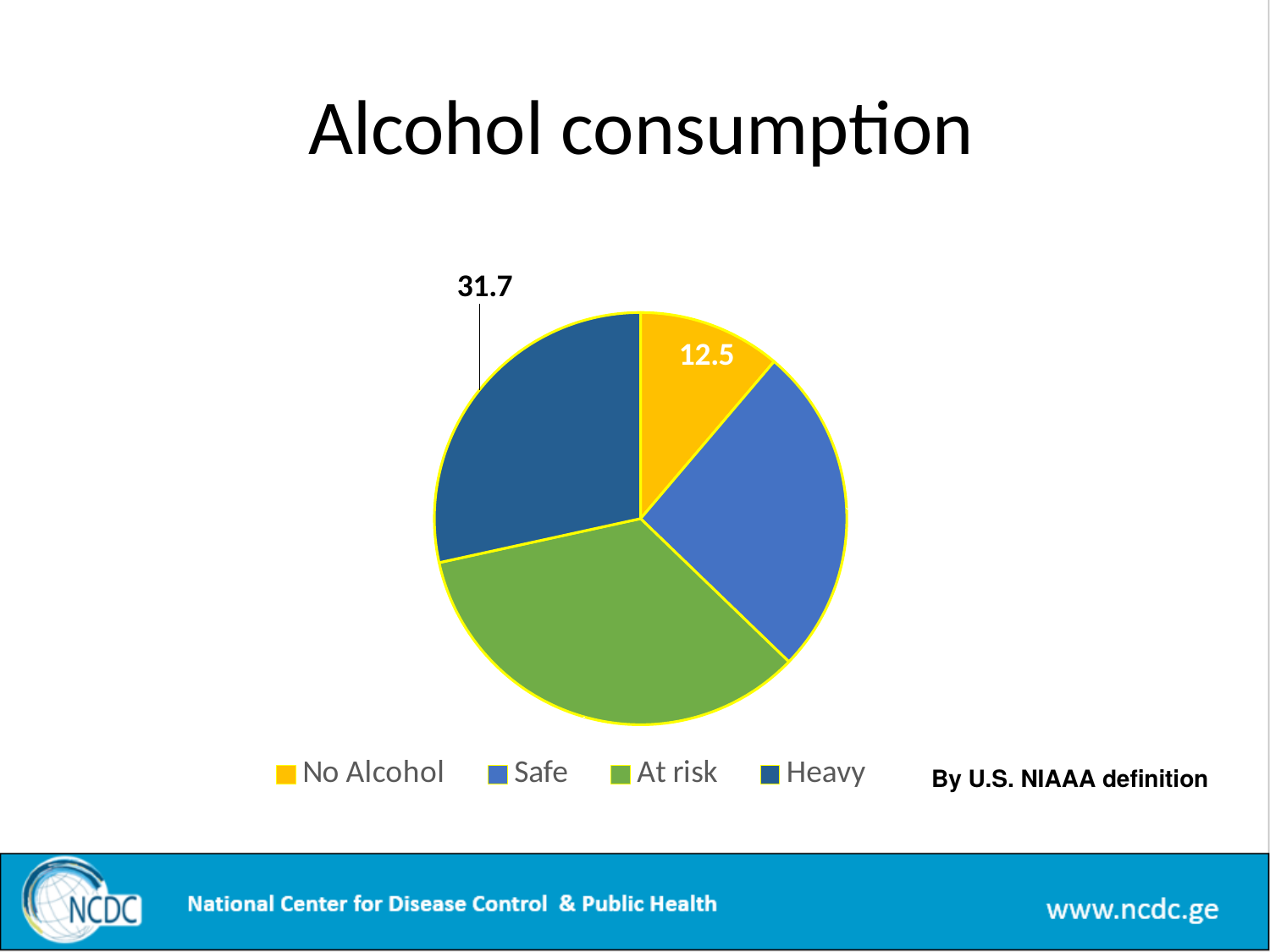

# Alcohol consumption

[unsupported chart]

By U.S. NIAAA definition